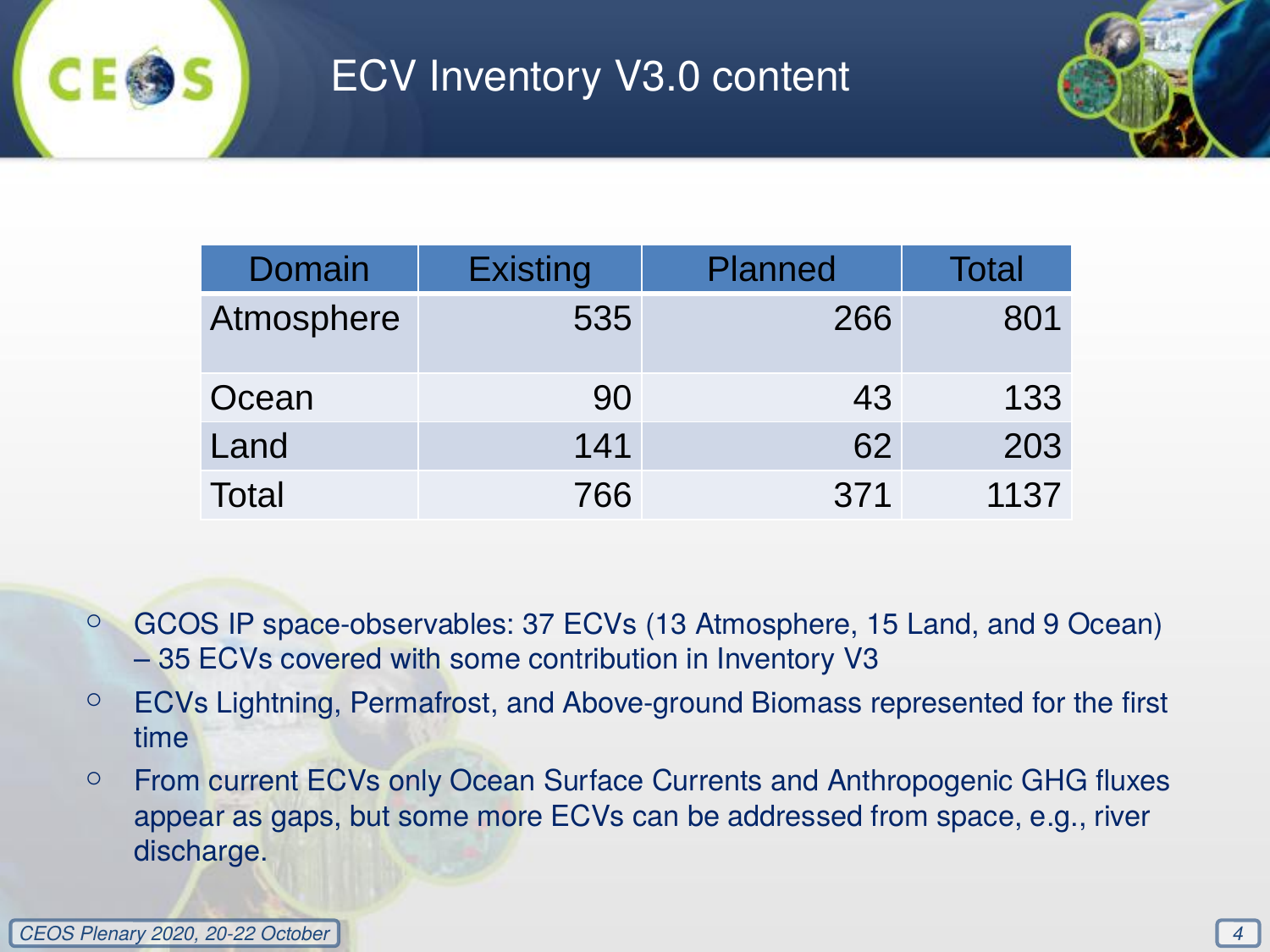

ECV Inventory V3.0 content
| Domain | Existing | Planned | Total |
| --- | --- | --- | --- |
| Atmosphere | 535 | 266 | 801 |
| Ocean | 90 | 43 | 133 |
| Land | 141 | 62 | 203 |
| Total | 766 | 371 | 1137 |
GCOS IP space-observables: 37 ECVs (13 Atmosphere, 15 Land, and 9 Ocean) – 35 ECVs covered with some contribution in Inventory V3
ECVs Lightning, Permafrost, and Above-ground Biomass represented for the first time
From current ECVs only Ocean Surface Currents and Anthropogenic GHG fluxes appear as gaps, but some more ECVs can be addressed from space, e.g., river discharge.
4